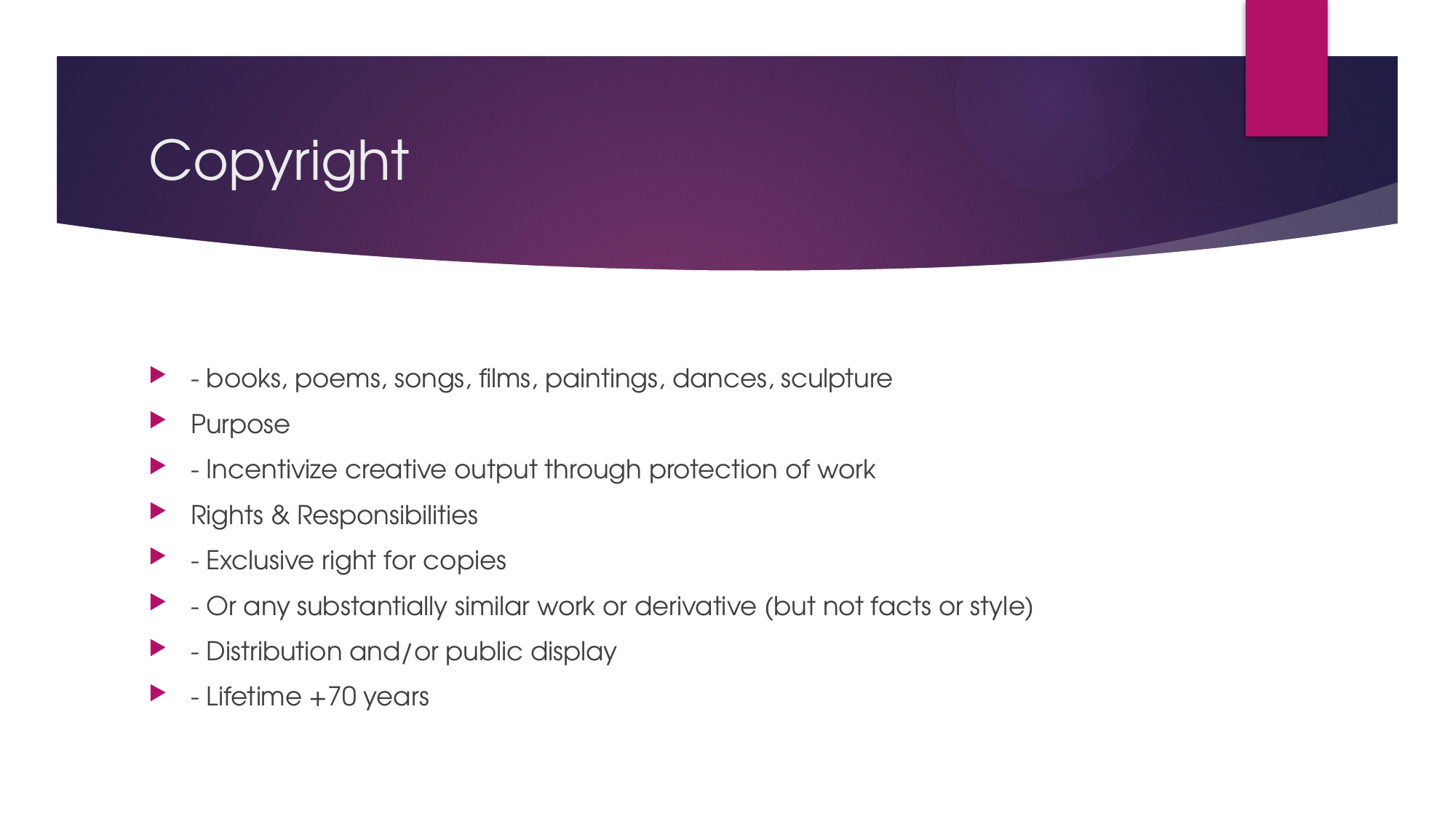

# Copyright

- books, poems, songs, films, paintings, dances, sculpture
Purpose
- Incentivize creative output through protection of work
Rights & Responsibilities
- Exclusive right for copies
- Or any substantially similar work or derivative (but not facts or style)
- Distribution and/or public display
- Lifetime +70 years